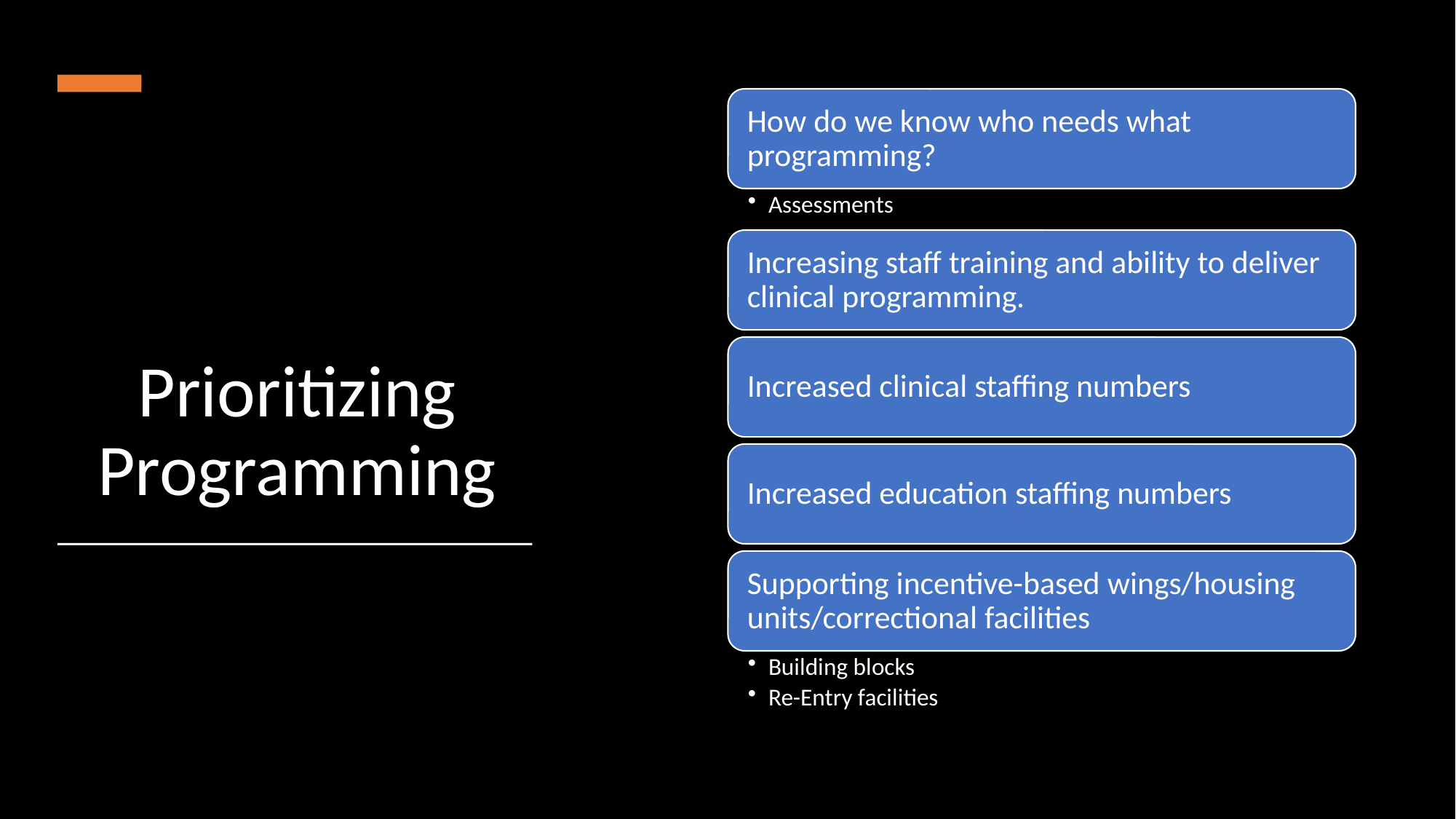

How do we know who needs what programming?
Assessments
Increasing staff training and ability to deliver clinical programming.
Increased clinical staffing numbers
Increased education staffing numbers
Supporting incentive-based wings/housing units/correctional facilities
Building blocks
Re-Entry facilities
# Prioritizing Programming